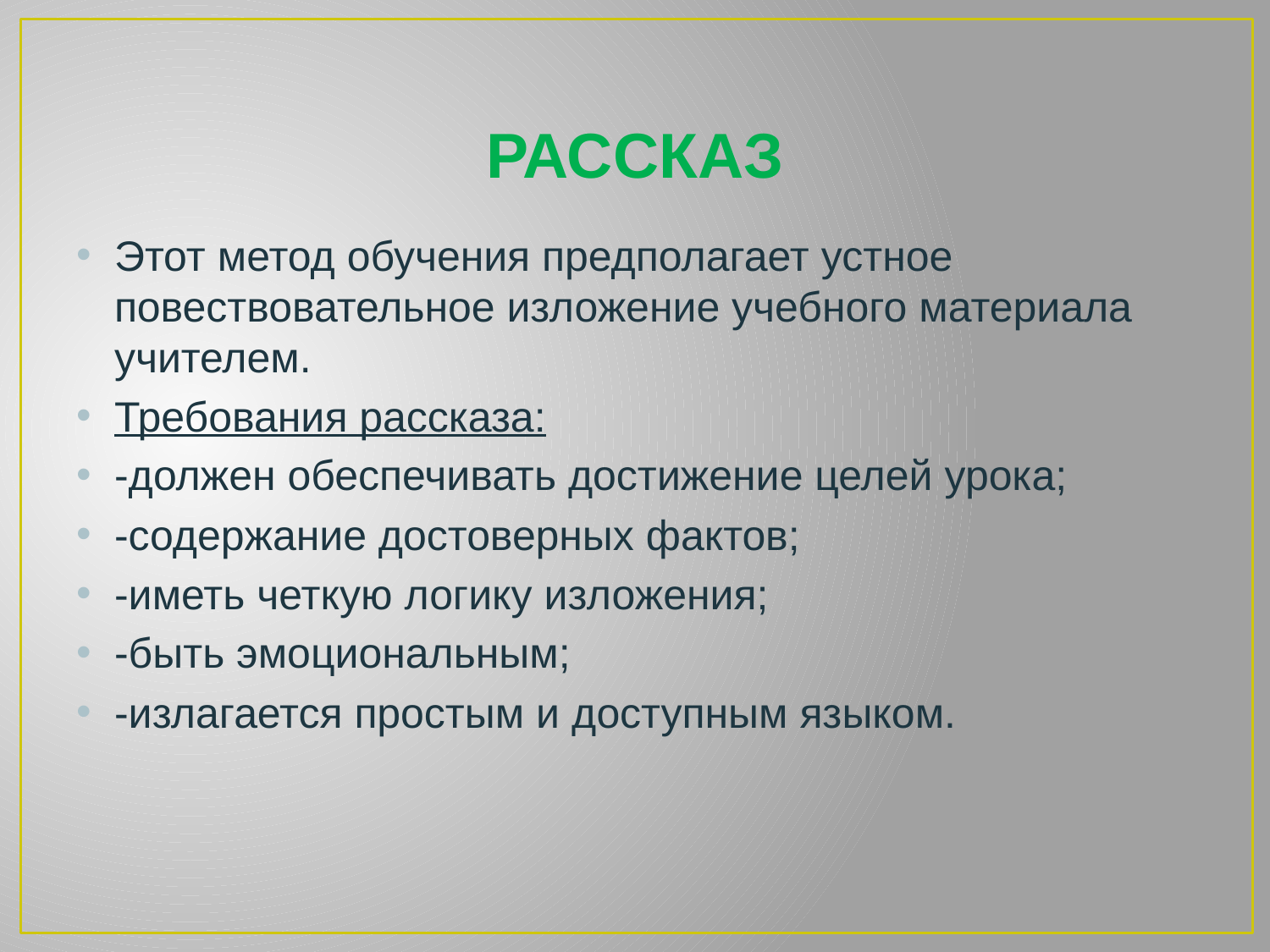

# Рассказ
Этот метод обучения предполагает устное повествовательное изложение учебного материала учителем.
Требования рассказа:
-должен обеспечивать достижение целей урока;
-содержание достоверных фактов;
-иметь четкую логику изложения;
-быть эмоциональным;
-излагается простым и доступным языком.